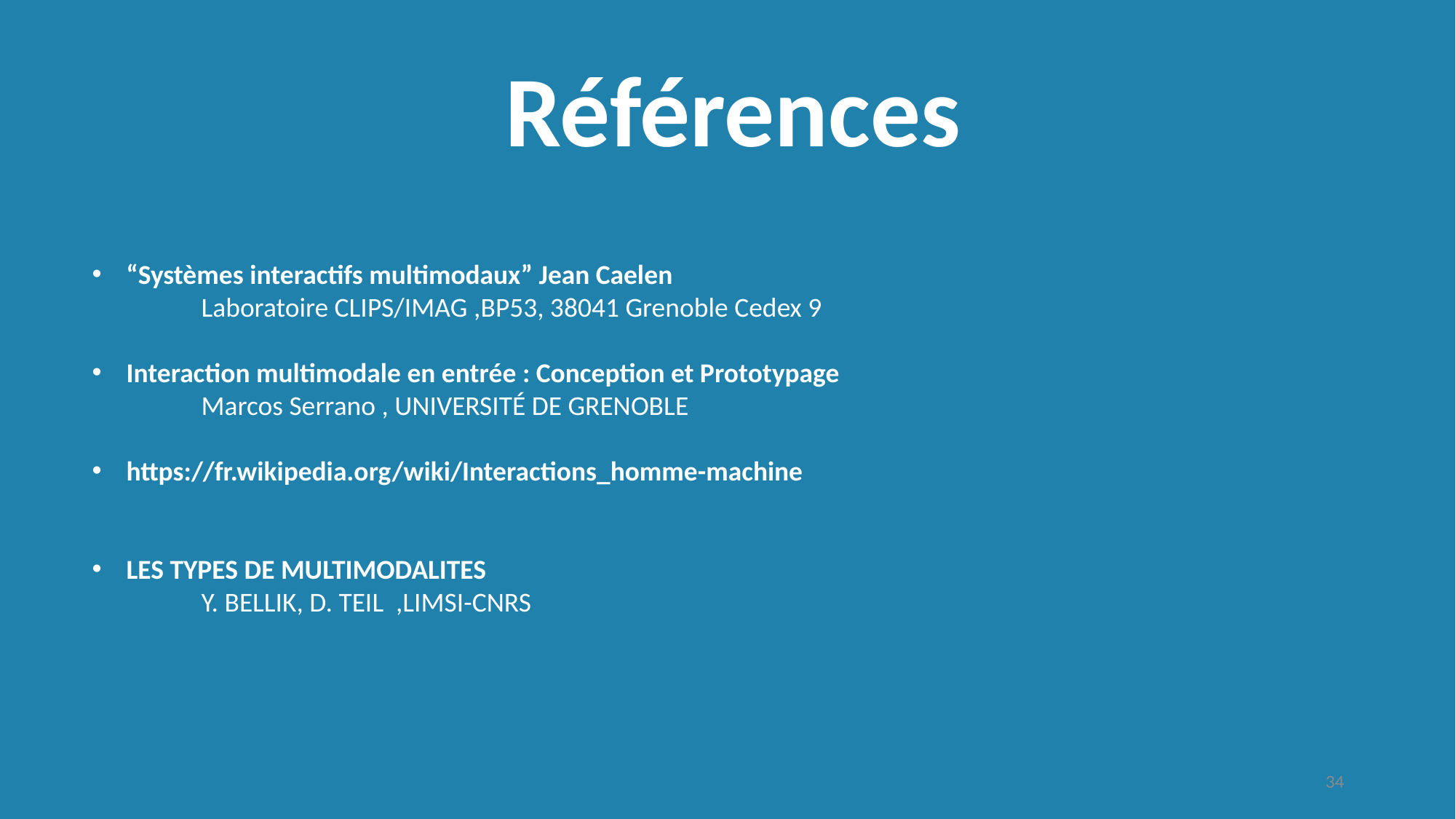

Références
“Systèmes interactifs multimodaux” Jean Caelen
	Laboratoire CLIPS/IMAG ,BP53, 38041 Grenoble Cedex 9

Interaction multimodale en entrée : Conception et Prototypage
	Marcos Serrano , UNIVERSITÉ DE GRENOBLE

https://fr.wikipedia.org/wiki/Interactions_homme-machine

LES TYPES DE MULTIMODALITES
	Y. BELLIK, D. TEIL  ,LIMSI-CNRS

34